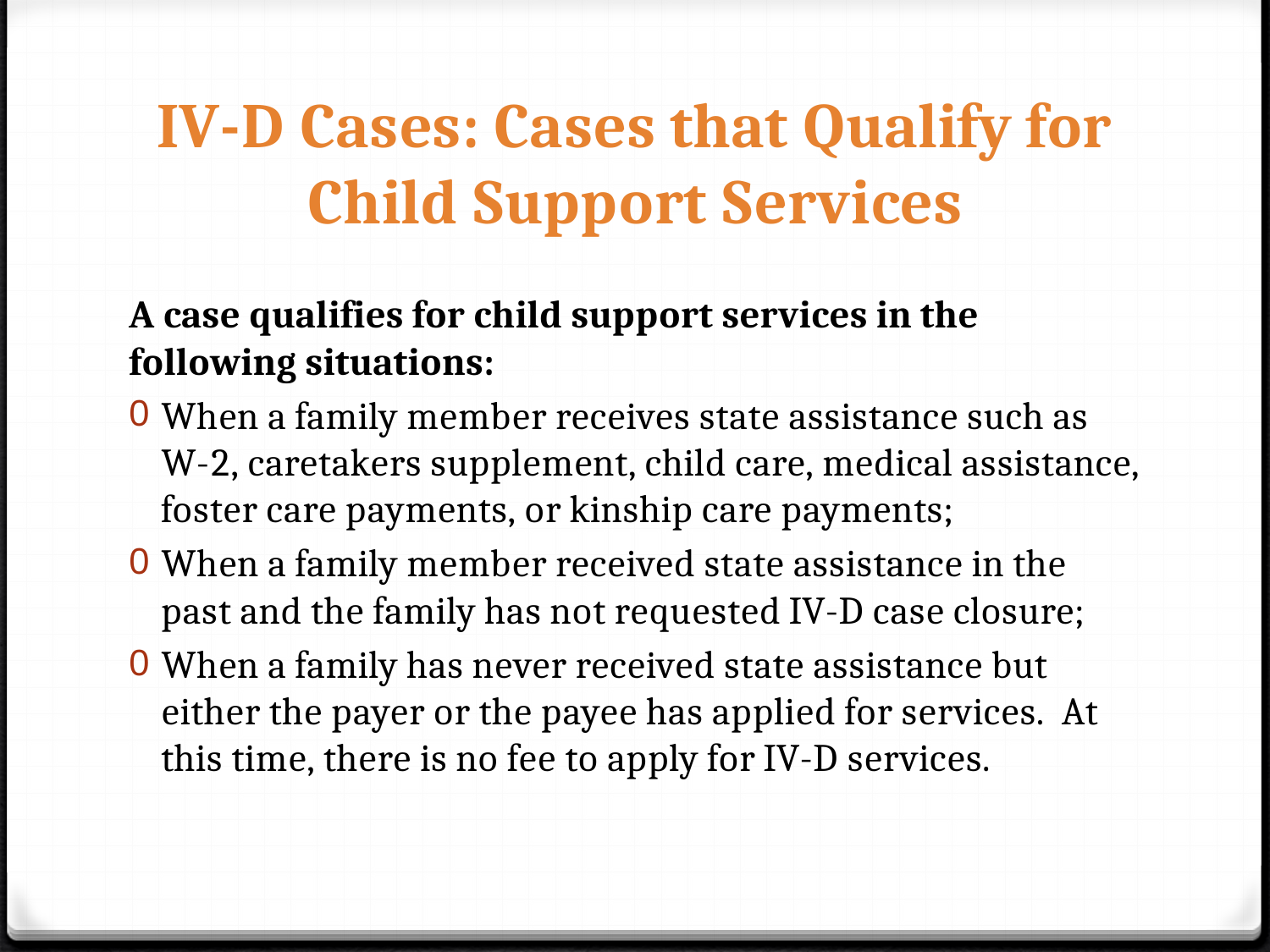

# IV-D Cases: Cases that Qualify for Child Support Services
A case qualifies for child support services in the following situations:
When a family member receives state assistance such as W-2, caretakers supplement, child care, medical assistance, foster care payments, or kinship care payments;
When a family member received state assistance in the past and the family has not requested IV-D case closure;
When a family has never received state assistance but either the payer or the payee has applied for services.  At this time, there is no fee to apply for IV-D services.